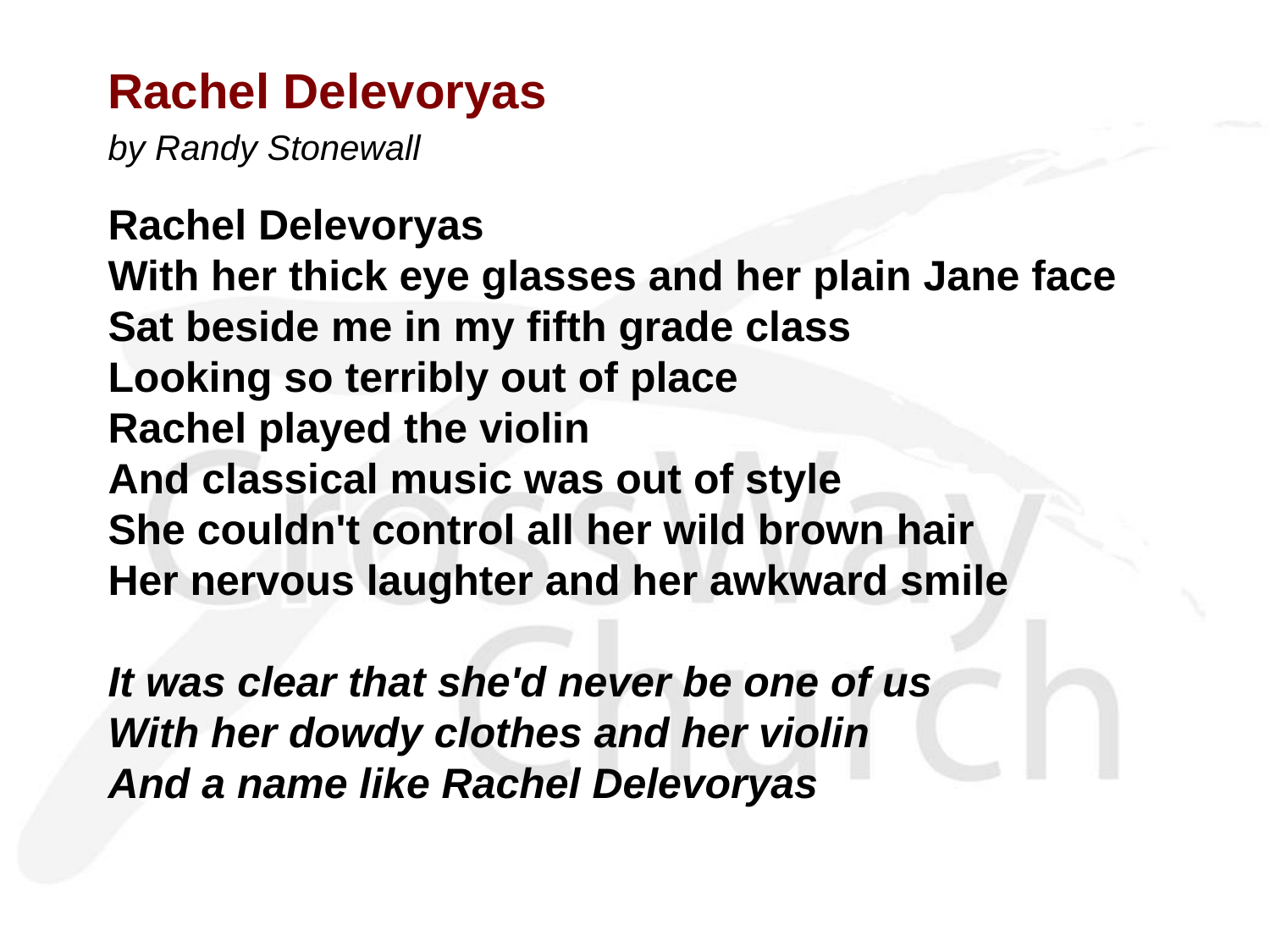

Rachel Delevoryas
by Randy Stonewall

Rachel Delevoryas
With her thick eye glasses and her plain Jane face
Sat beside me in my fifth grade class
Looking so terribly out of place
Rachel played the violin
And classical music was out of style
She couldn't control all her wild brown hair
Her nervous laughter and her awkward smile

It was clear that she'd never be one of us
With her dowdy clothes and her violin
And a name like Rachel Delevoryas